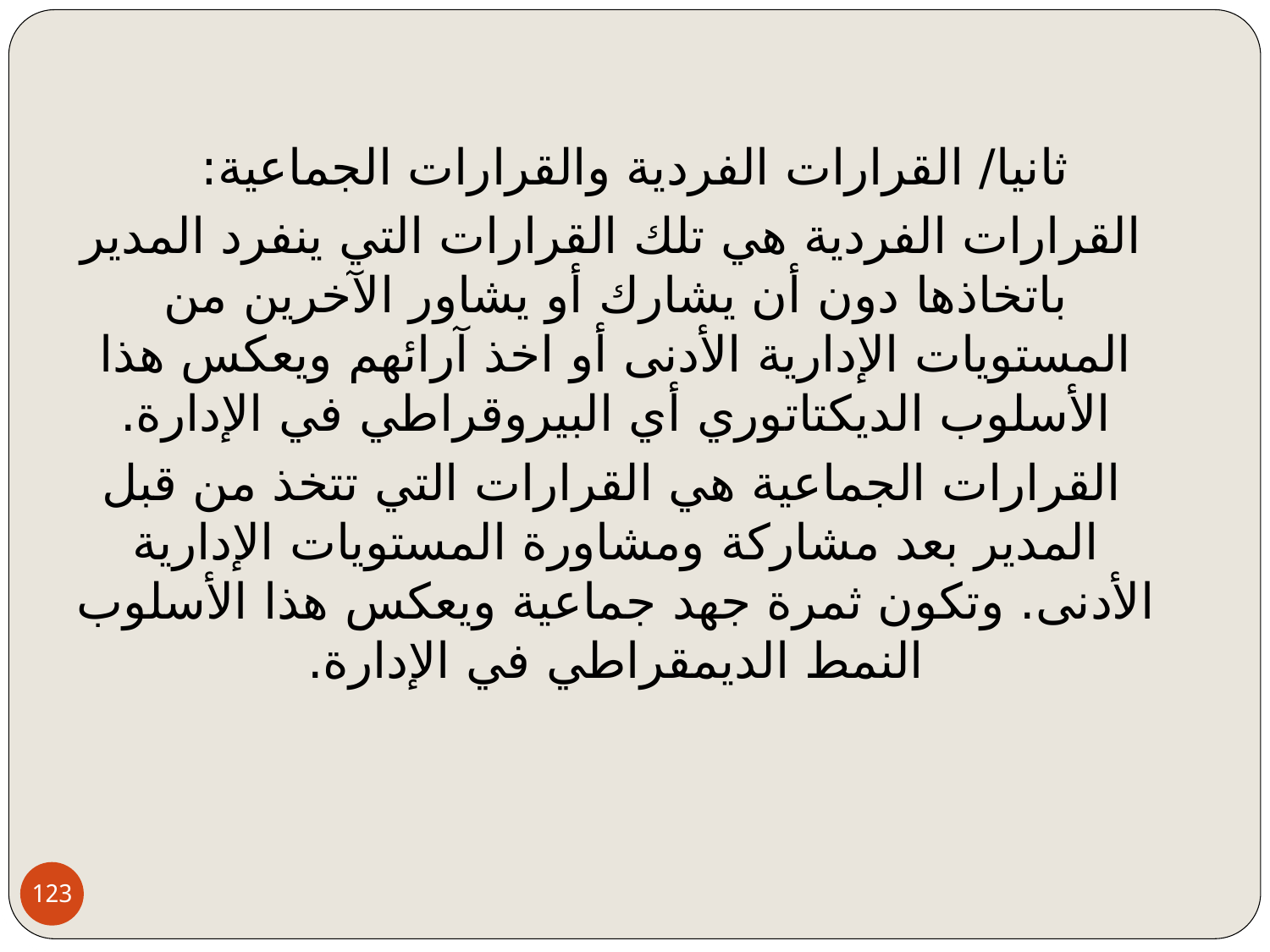

ثانيا/ القرارات الفردية والقرارات الجماعية:
   القرارات الفردية هي تلك القرارات التي ينفرد المدير باتخاذها دون أن يشارك أو يشاور الآخرين من المستويات الإدارية الأدنى أو اخذ آرائهم ويعكس هذا الأسلوب الديكتاتوري أي البيروقراطي في الإدارة.
   القرارات الجماعية هي القرارات التي تتخذ من قبل المدير بعد مشاركة ومشاورة المستويات الإدارية الأدنى. وتكون ثمرة جهد جماعية ويعكس هذا الأسلوب النمط الديمقراطي في الإدارة.

123